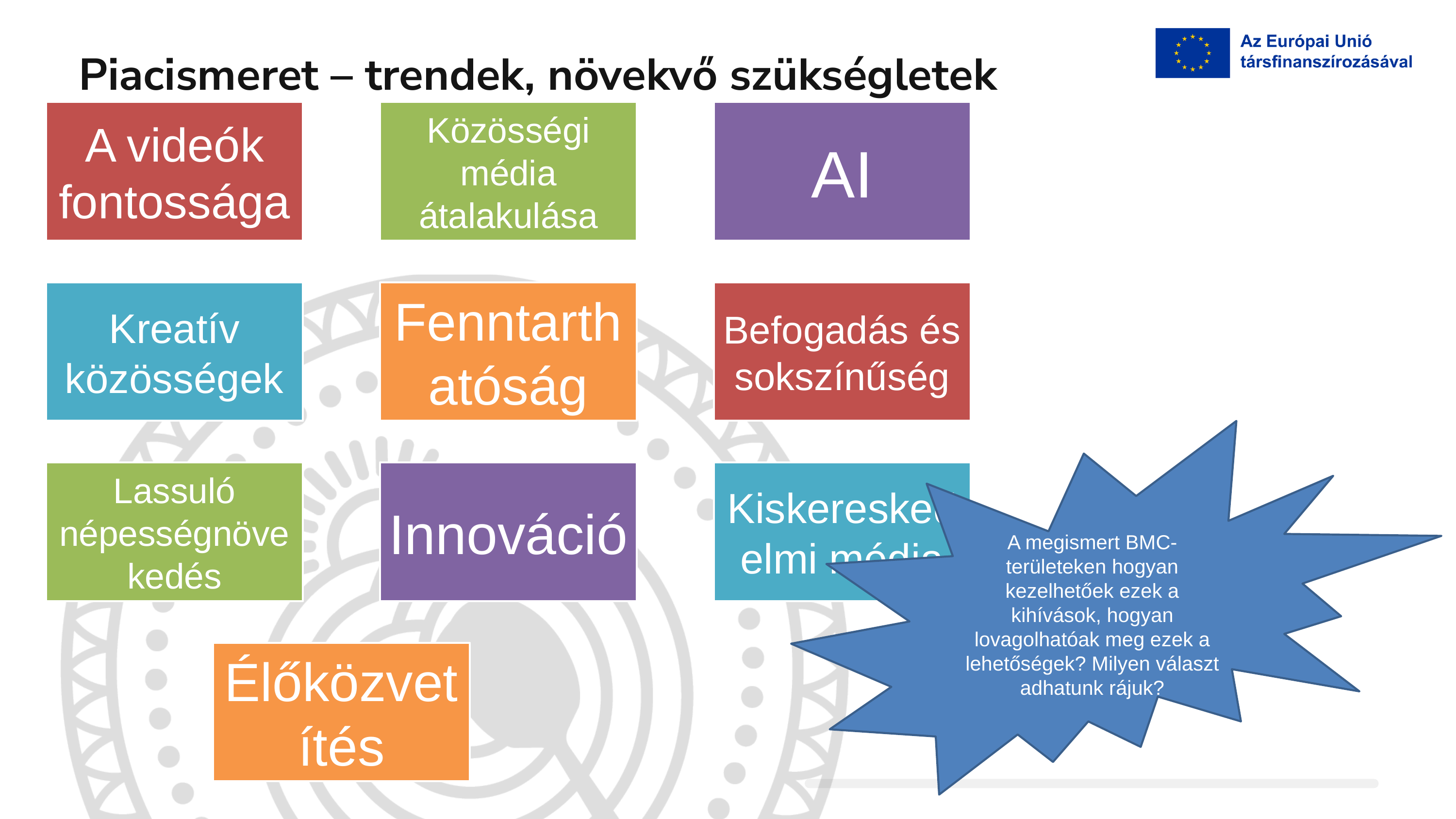

Piacismeret – trendek, növekvő szükségletek
A videók fontossága
Kreatív közösségek
Fenntarthatóság
Befogadás és sokszínűség
Lassuló népességnövekedés
Közösségi média átalakulása
AI
Innováció
Kiskereskedelmi média
Élőközvetítés

A megismert BMC-területeken hogyan kezelhetőek ezek a kihívások, hogyan lovagolhatóak meg ezek a lehetőségek? Milyen választ adhatunk rájuk?